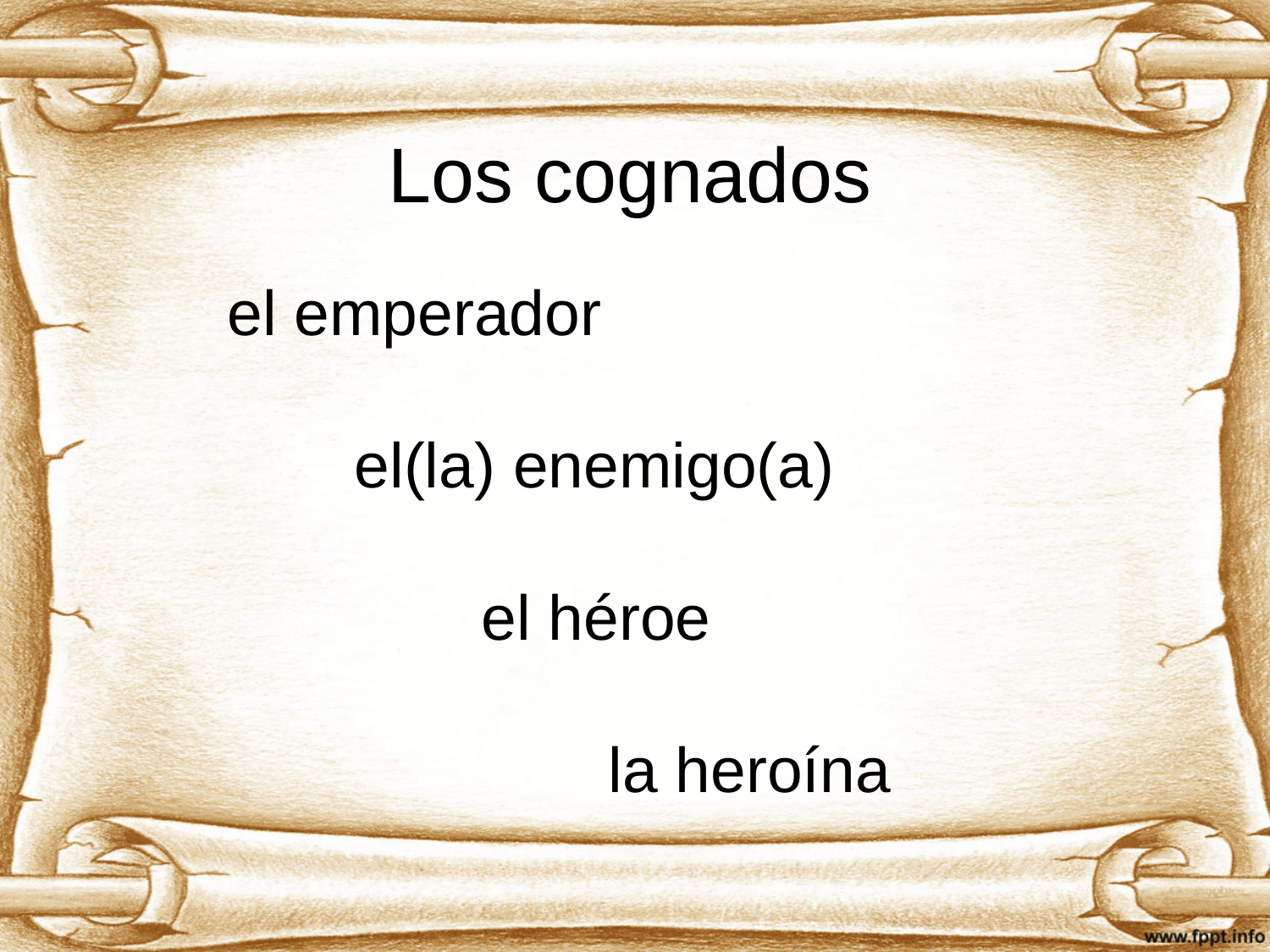

# Los cognados
el emperador

	el(la) enemigo(a)

		el héroe

			la heroína